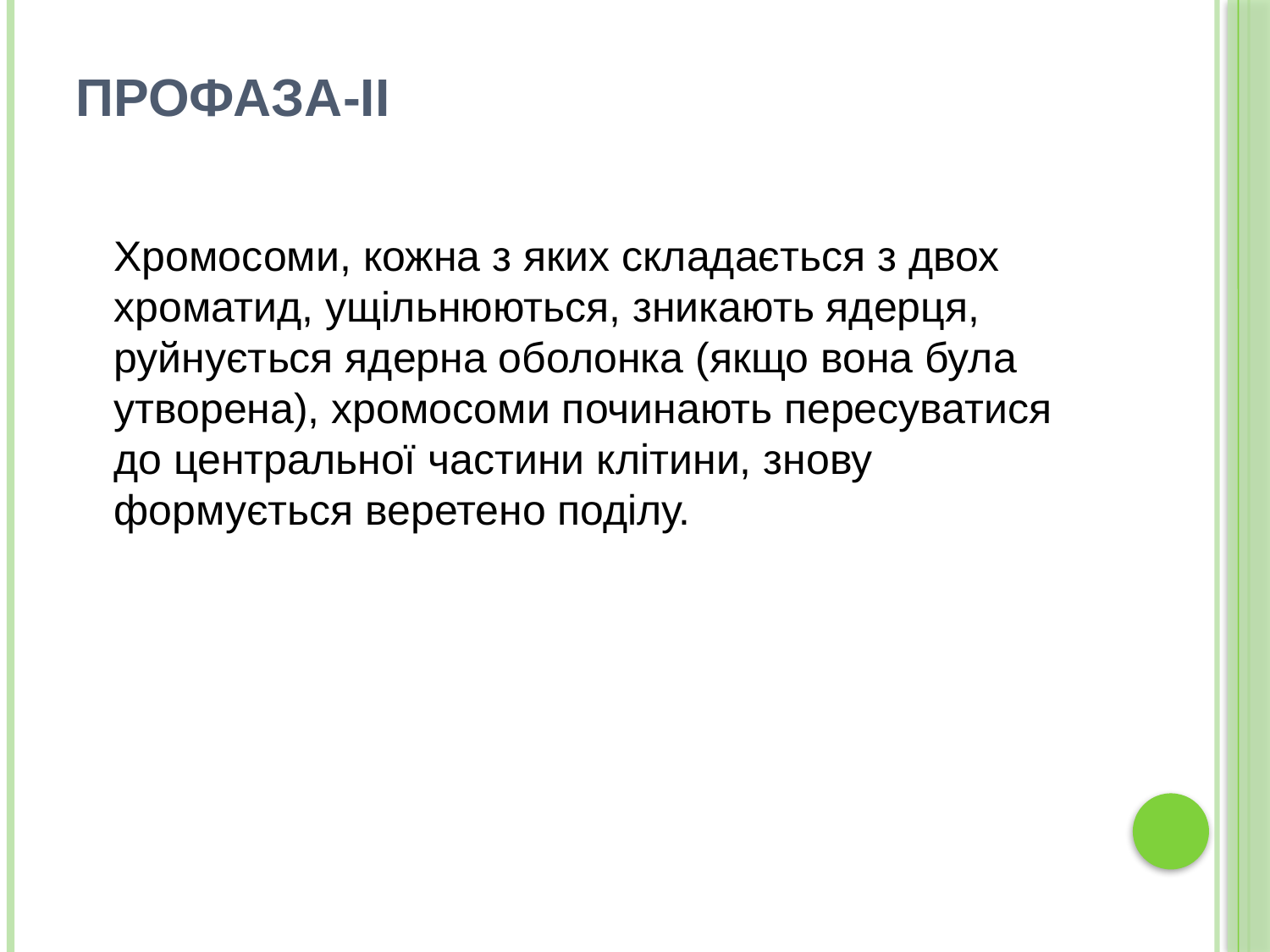

# Профаза-ІІ
	Хромосоми, кожна з яких складається з двох хроматид, ущільнюються, зникають ядерця, руйнується ядерна оболонка (якщо вона була утворена), хромосоми починають пересуватися до центральної частини клітини, знову формується веретено поділу.